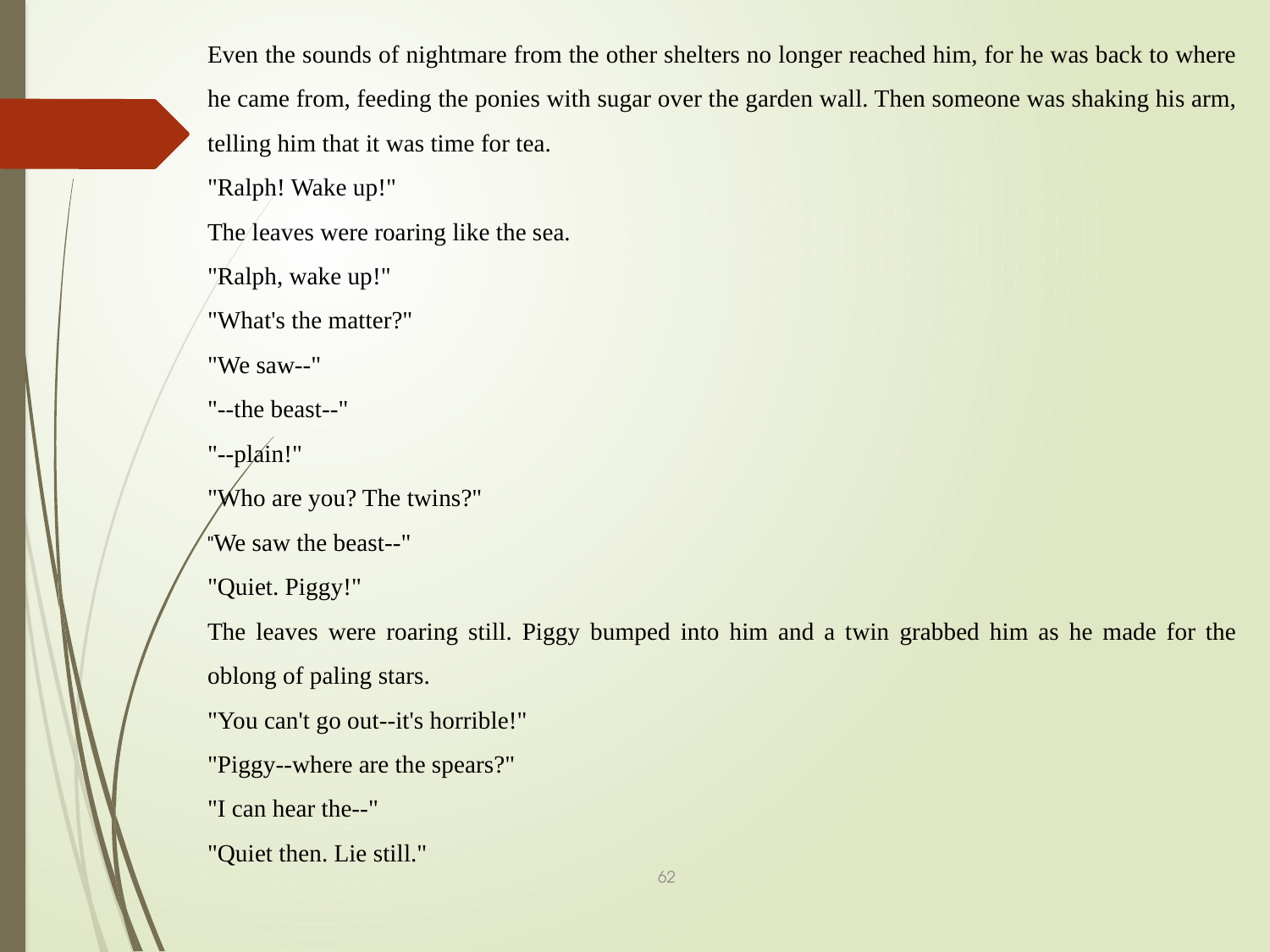

Even the sounds of nightmare from the other shelters no longer reached him, for he was back to where he came from, feeding the ponies with sugar over the garden wall. Then someone was shaking his arm, telling him that it was time for tea.
"Ralph! Wake up!"
The leaves were roaring like the sea.
"Ralph, wake up!"
"What's the matter?"
"We saw--"
"--the beast--"
"--plain!"
"Who are you? The twins?"
"We saw the beast--"
"Quiet. Piggy!"
The leaves were roaring still. Piggy bumped into him and a twin grabbed him as he made for the oblong of paling stars.
"You can't go out--it's horrible!"
"Piggy--where are the spears?"
"I can hear the--"
"Quiet then. Lie still."
62